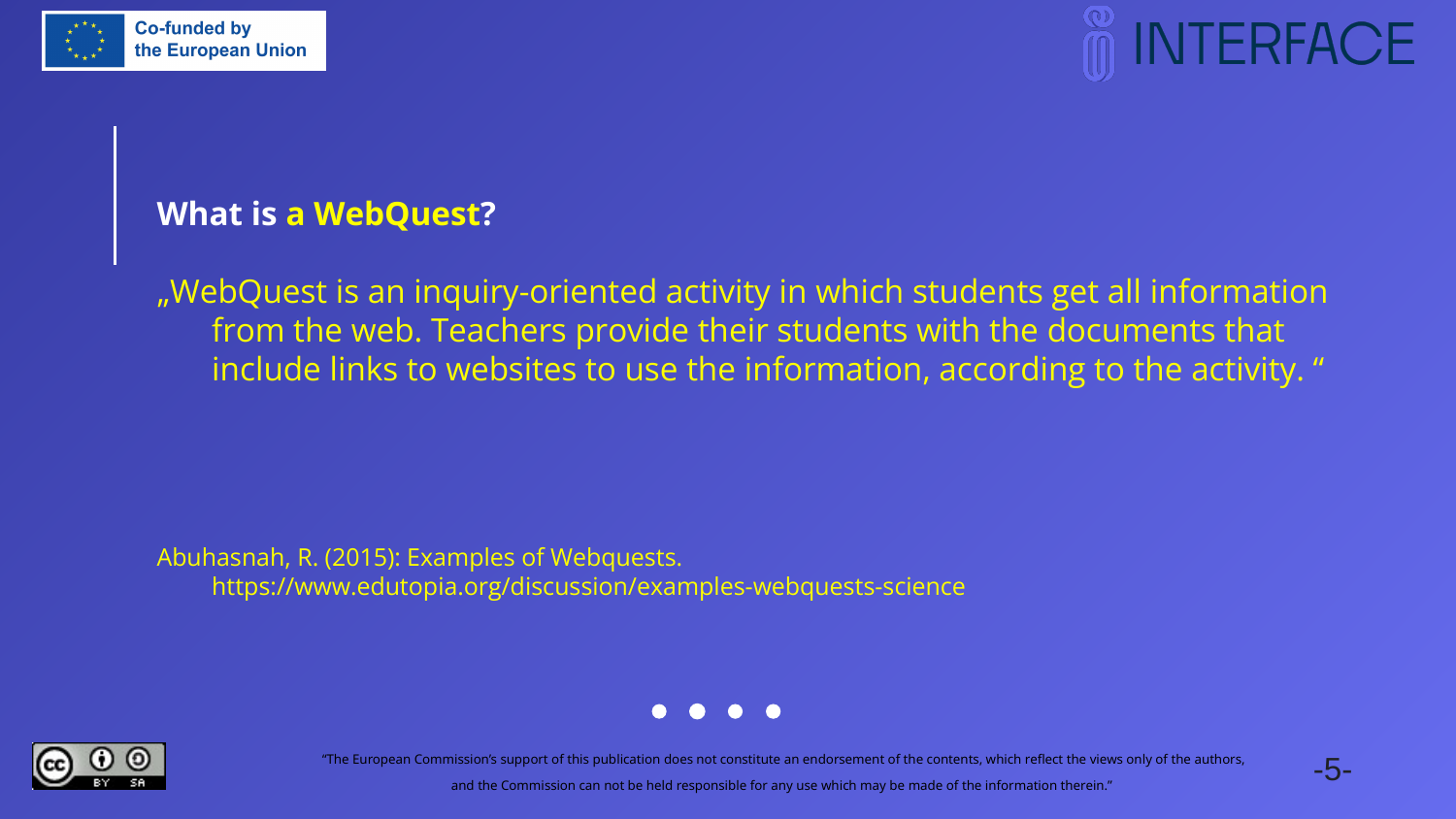

What is a WebQuest?

„WebQuest is an inquiry-oriented activity in which students get all information from the web. Teachers provide their students with the documents that include links to websites to use the information, according to the activity. “

Abuhasnah, R. (2015): Examples of Webquests.
https://www.edutopia.org/discussion/examples-webquests-science